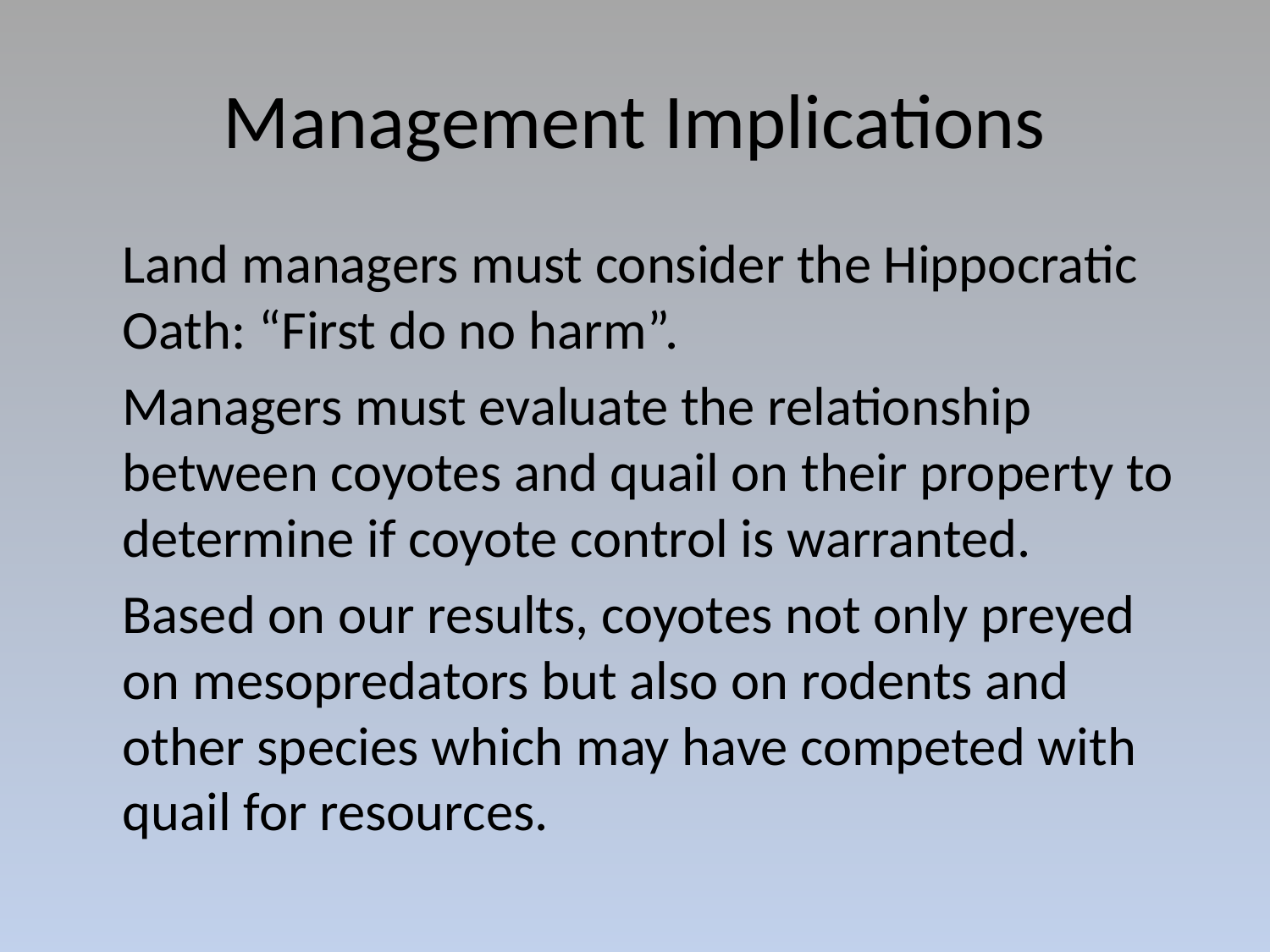

# Management Implications
	Land managers must consider the Hippocratic Oath: “First do no harm”.
	Managers must evaluate the relationship between coyotes and quail on their property to determine if coyote control is warranted.
	Based on our results, coyotes not only preyed on mesopredators but also on rodents and other species which may have competed with quail for resources.